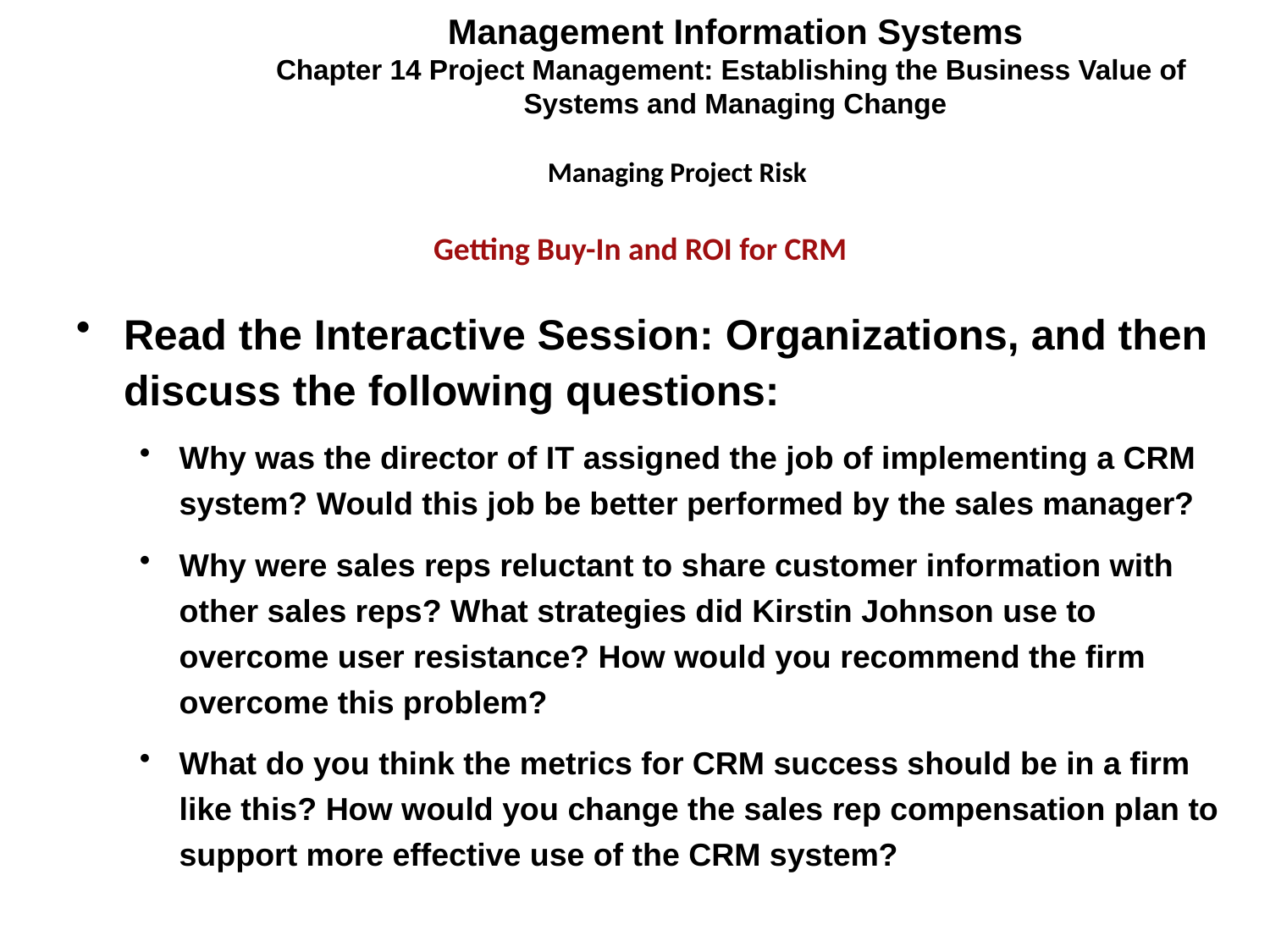

Management Information Systems
Chapter 14 Project Management: Establishing the Business Value of
Systems and Managing Change
Managing Project Risk
Getting Buy-In and ROI for CRM
Read the Interactive Session: Organizations, and then discuss the following questions:
Why was the director of IT assigned the job of implementing a CRM system? Would this job be better performed by the sales manager?
Why were sales reps reluctant to share customer information with other sales reps? What strategies did Kirstin Johnson use to overcome user resistance? How would you recommend the firm overcome this problem?
What do you think the metrics for CRM success should be in a firm like this? How would you change the sales rep compensation plan to support more effective use of the CRM system?